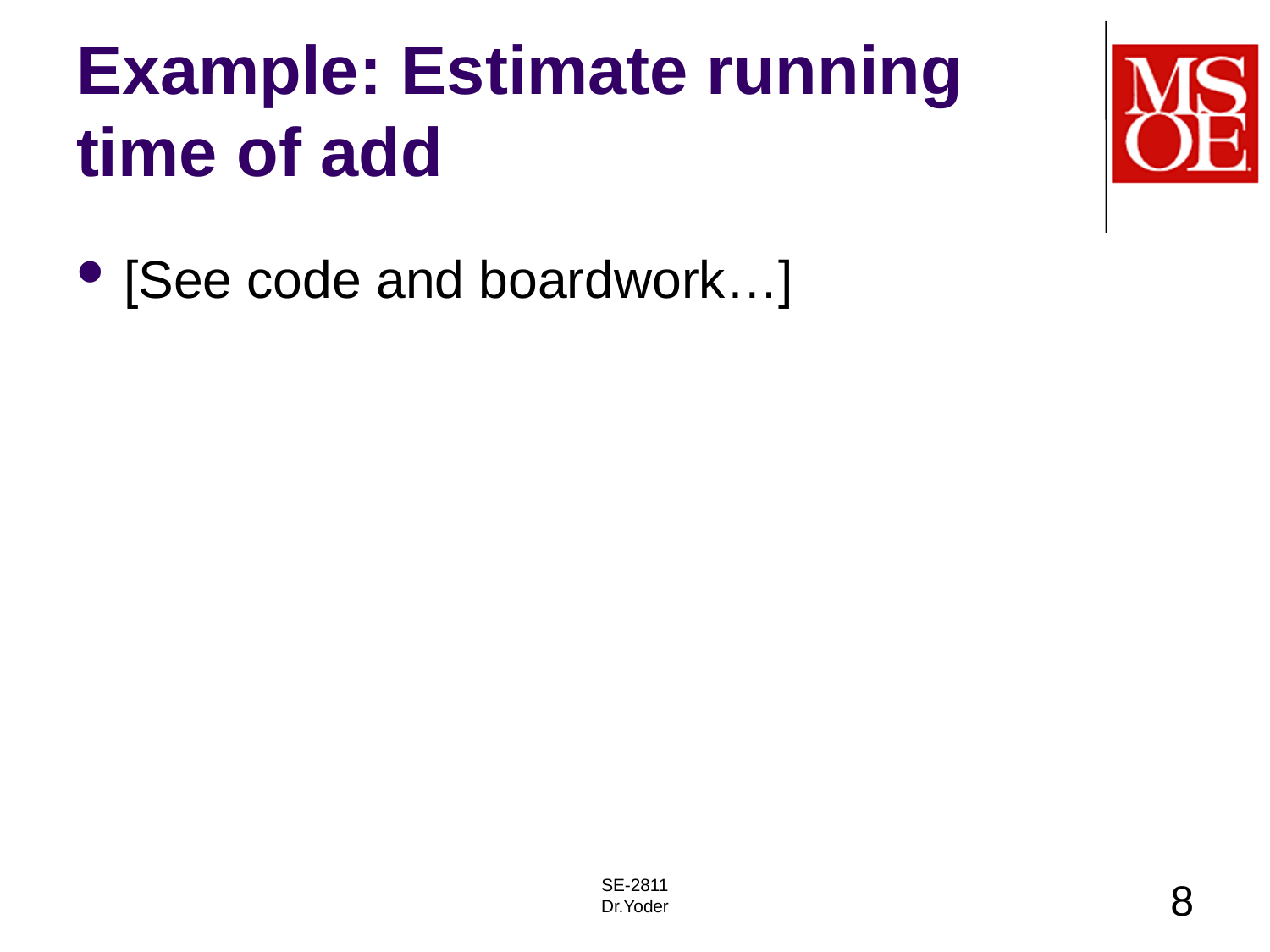

# Example: Estimate running time of add
[See code and boardwork…]
SE-2811
Dr.Yoder
8